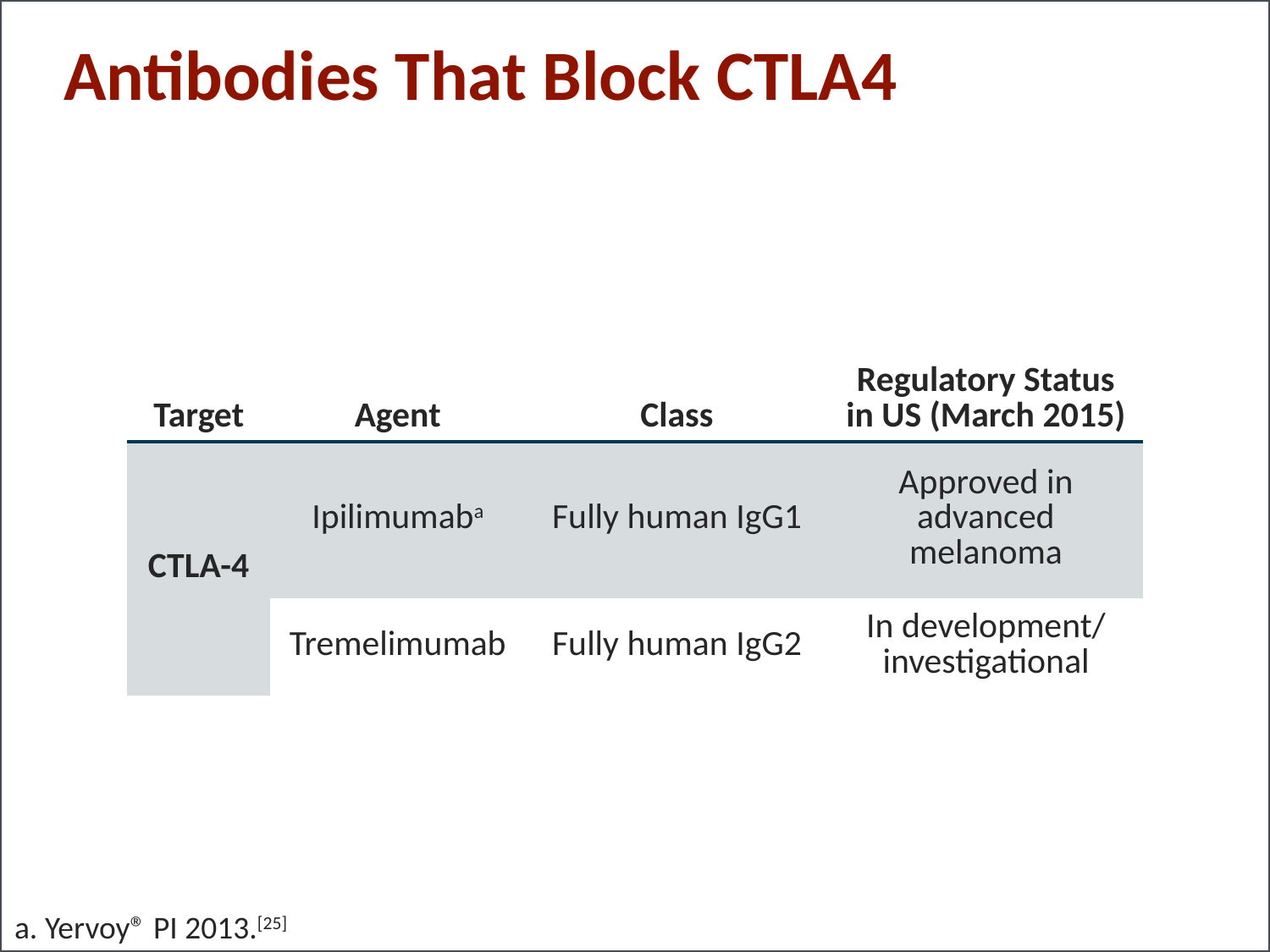

# Antibodies That Block CTLA4
| Target | Agent | Class | Regulatory Status in US (March 2015) |
| --- | --- | --- | --- |
| CTLA-4 | Ipilimumaba | Fully human IgG1 | Approved in advanced melanoma |
|  | Tremelimumab | Fully human IgG2 | In development/ investigational |
a. Yervoy® PI 2013.[25]